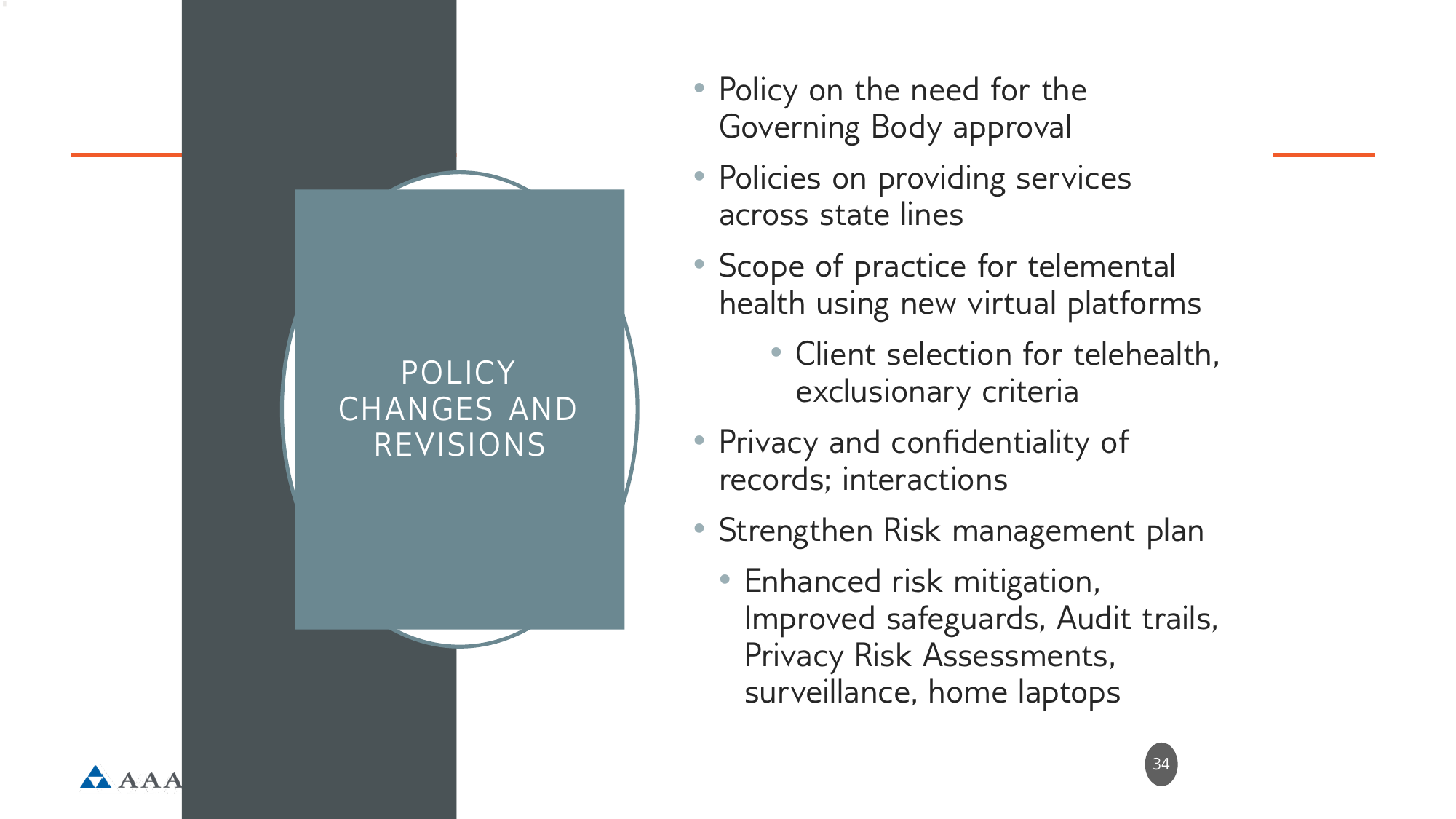

Policy on the need for the Governing Body approval
Policies on providing services across state lines
Scope of practice for telemental health using new virtual platforms
Client selection for telehealth, exclusionary criteria
Privacy and confidentiality of records; interactions
Strengthen Risk management plan
Enhanced risk mitigation, Improved safeguards, Audit trails, Privacy Risk Assessments, surveillance, home laptops

# Policy Changes and Revisions
34